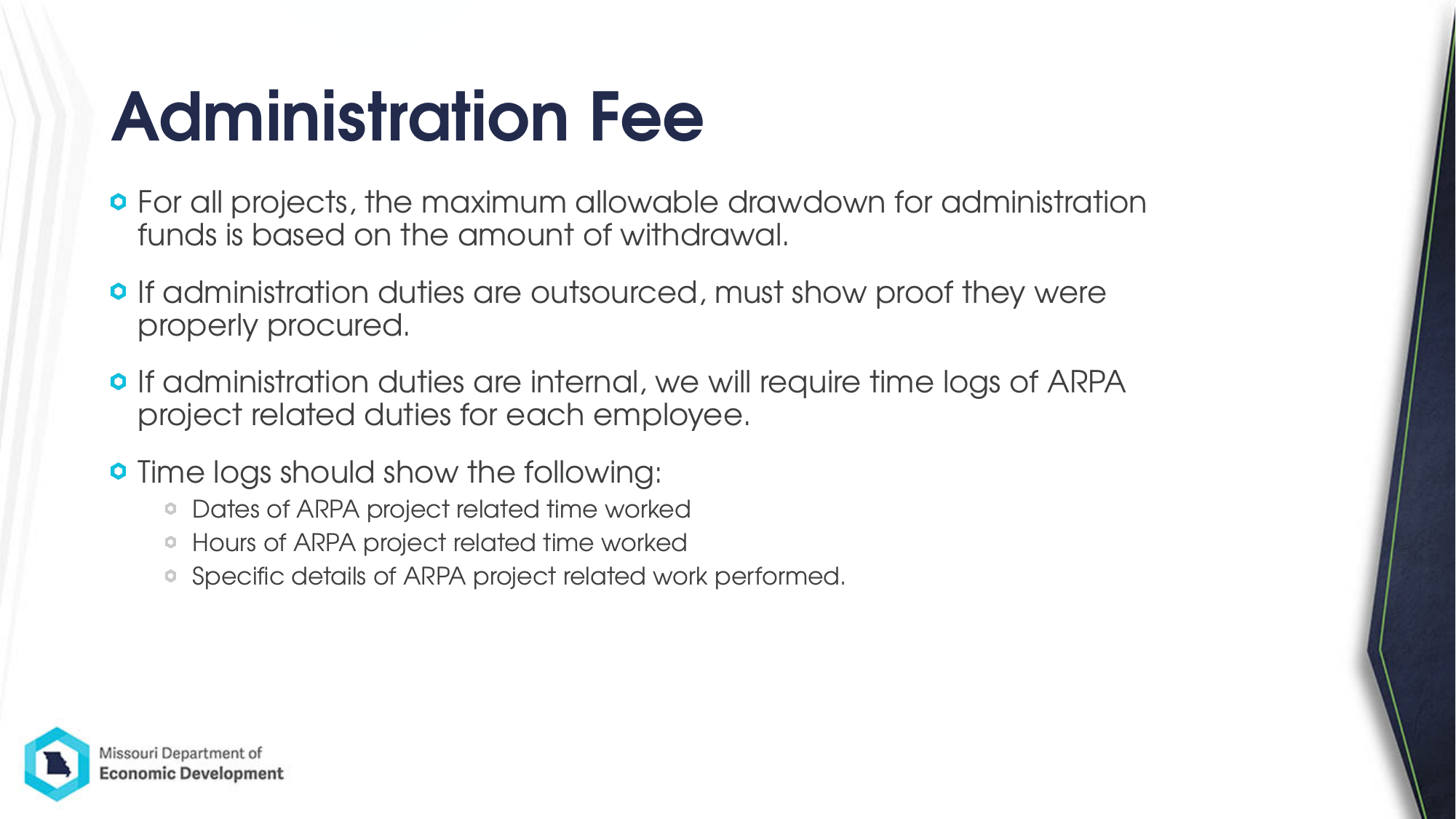

# Administration Fee
For all projects, the maximum allowable drawdown for administration funds is based on the amount of withdrawal.
If administration duties are outsourced, must show proof they were properly procured.
If administration duties are internal, we will require time logs of ARPA project related duties for each employee.
Time logs should show the following:
Dates of ARPA project related time worked
Hours of ARPA project related time worked
Specific details of ARPA project related work performed.